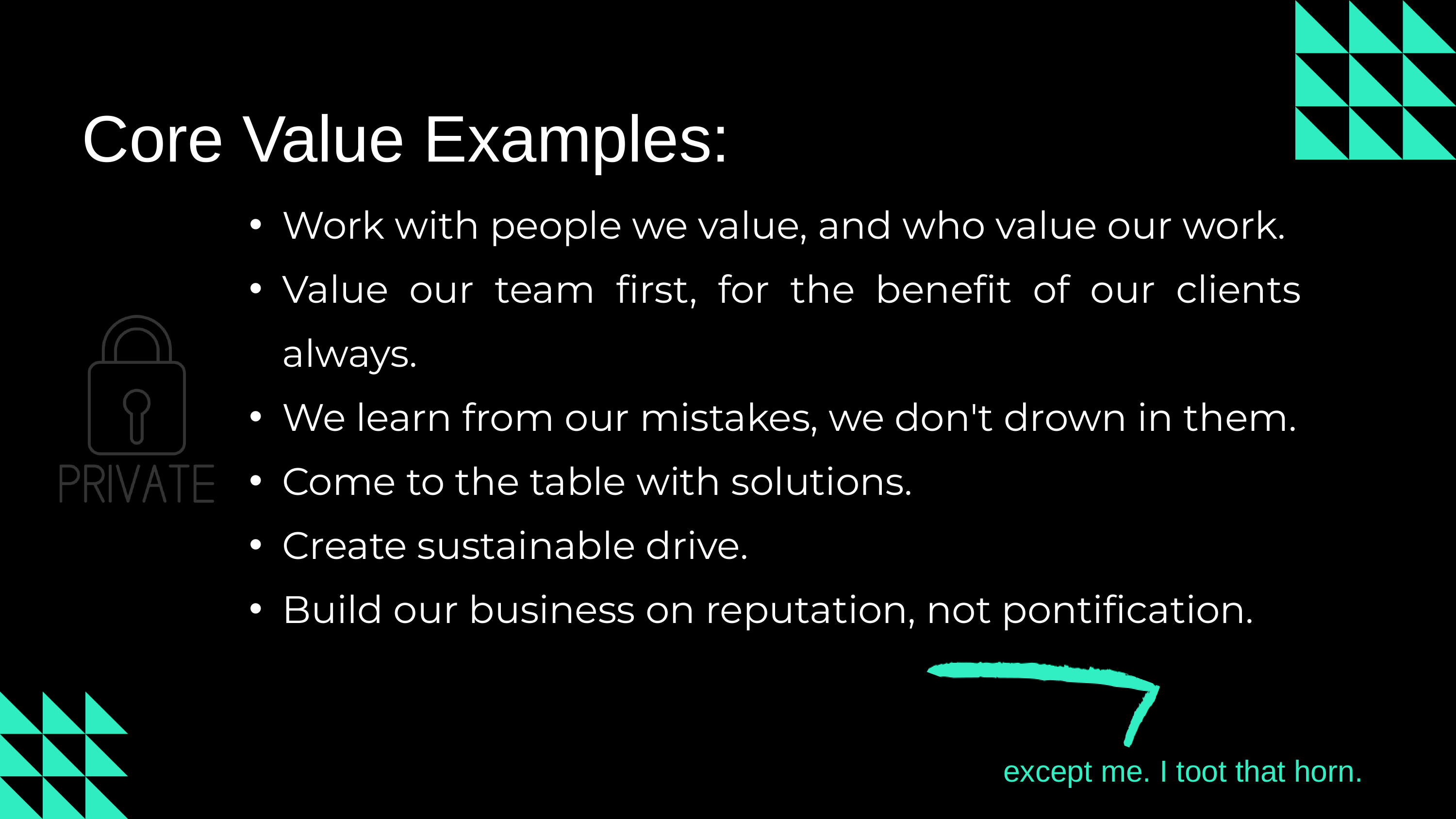

Core Value Examples:
Work with people we value, and who value our work.
Value our team first, for the benefit of our clients always.
We learn from our mistakes, we don't drown in them.
Come to the table with solutions.
Create sustainable drive.
Build our business on reputation, not pontification.

except me. I toot that horn.